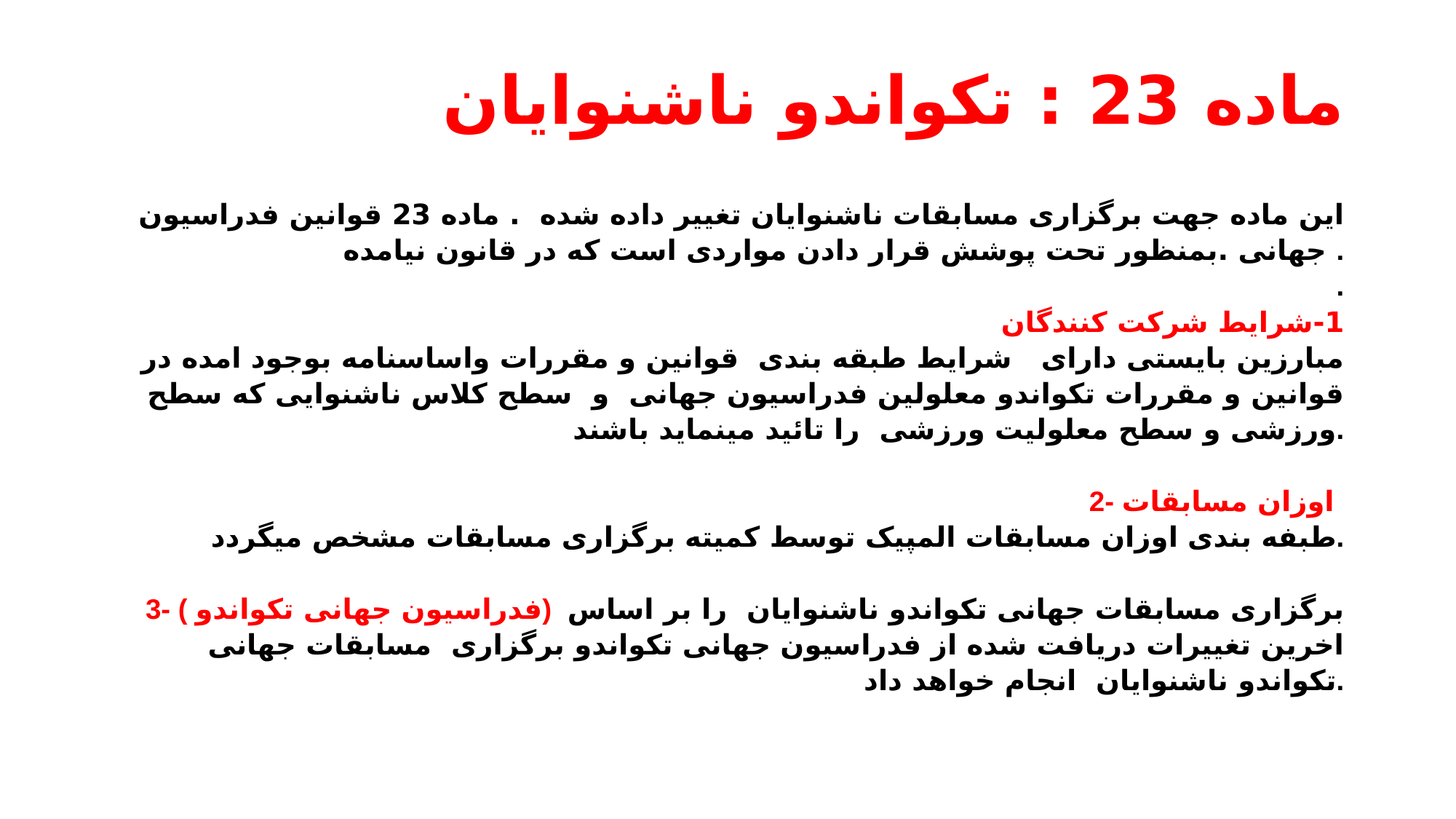

# ماده 23 : تکواندو ناشنوایان
این ماده جهت برگزاری مسابقات ناشنوایان تغییر داده شده  . ماده 23 قوانین فدراسیون جهانی .بمنظور تحت پوشش قرار دادن مواردی است که در قانون نیامده .
.
1-شرایط شرکت کنندگان
مبارزین بایستی دارای   شرایط طبقه بندی  قوانین و مقررات واساسنامه بوجود امده در قوانین و مقررات تکواندو معلولین فدراسیون جهانی  و  سطح کلاس ناشنوایی که سطح ورزشی و سطح معلولیت ورزشی  را تائید مینماید باشند.

2- اوزان مسابقات
طبفه بندی اوزان مسابقات المپیک توسط کمیته برگزاری مسابقات مشخص میگردد.

3- ( فدراسیون جهانی تکواندو)  برگزاری مسابقات جهانی تکواندو ناشنوایان  را بر اساس اخرین تغییرات دریافت شده از فدراسیون جهانی تکواندو برگزاری  مسابقات جهانی تکواندو ناشنوایان  انجام خواهد داد.